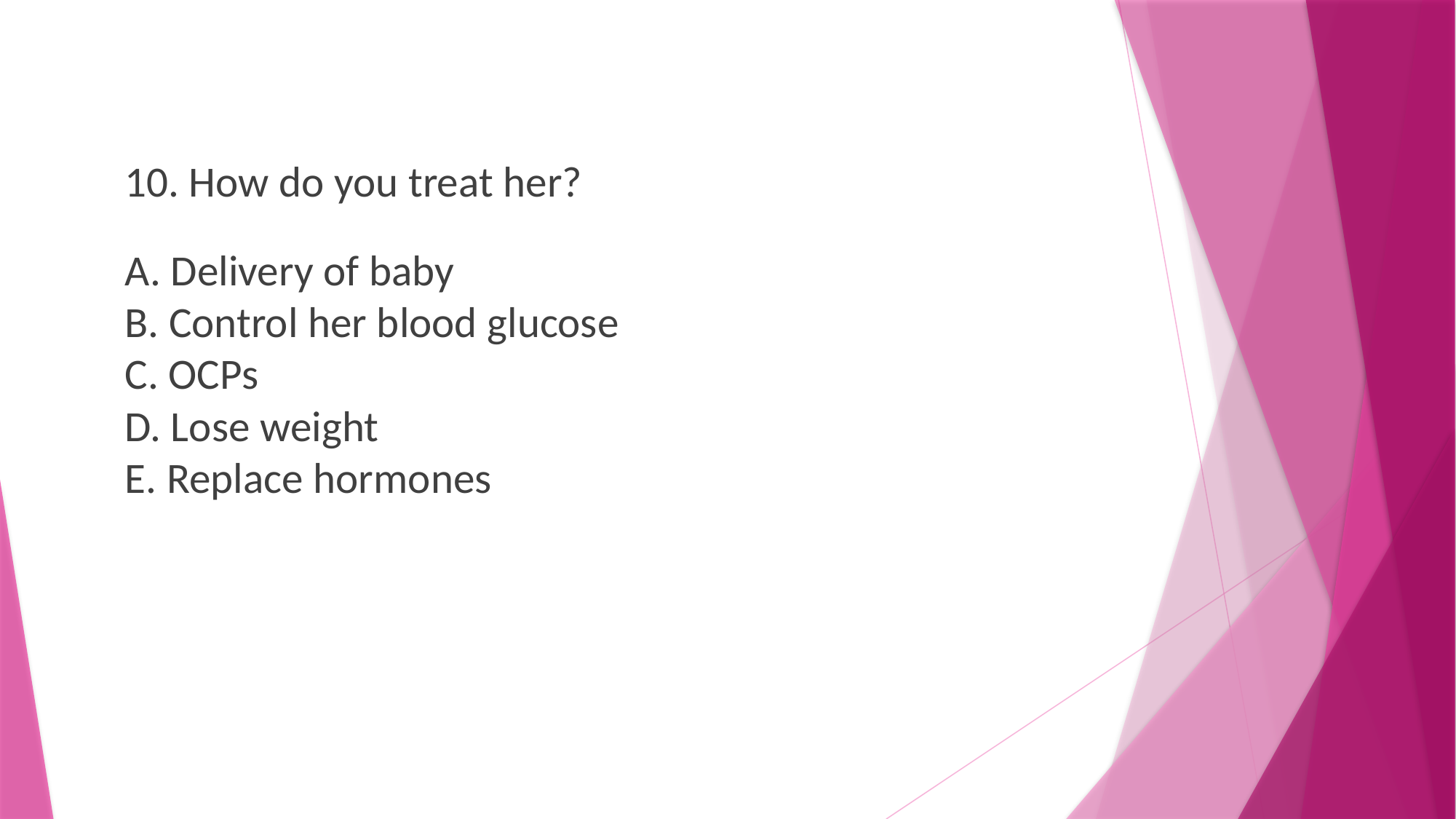

10. How do you treat her?
A. Delivery of baby
B. Control her blood glucose
C. OCPs
D. Lose weight
E. Replace hormones